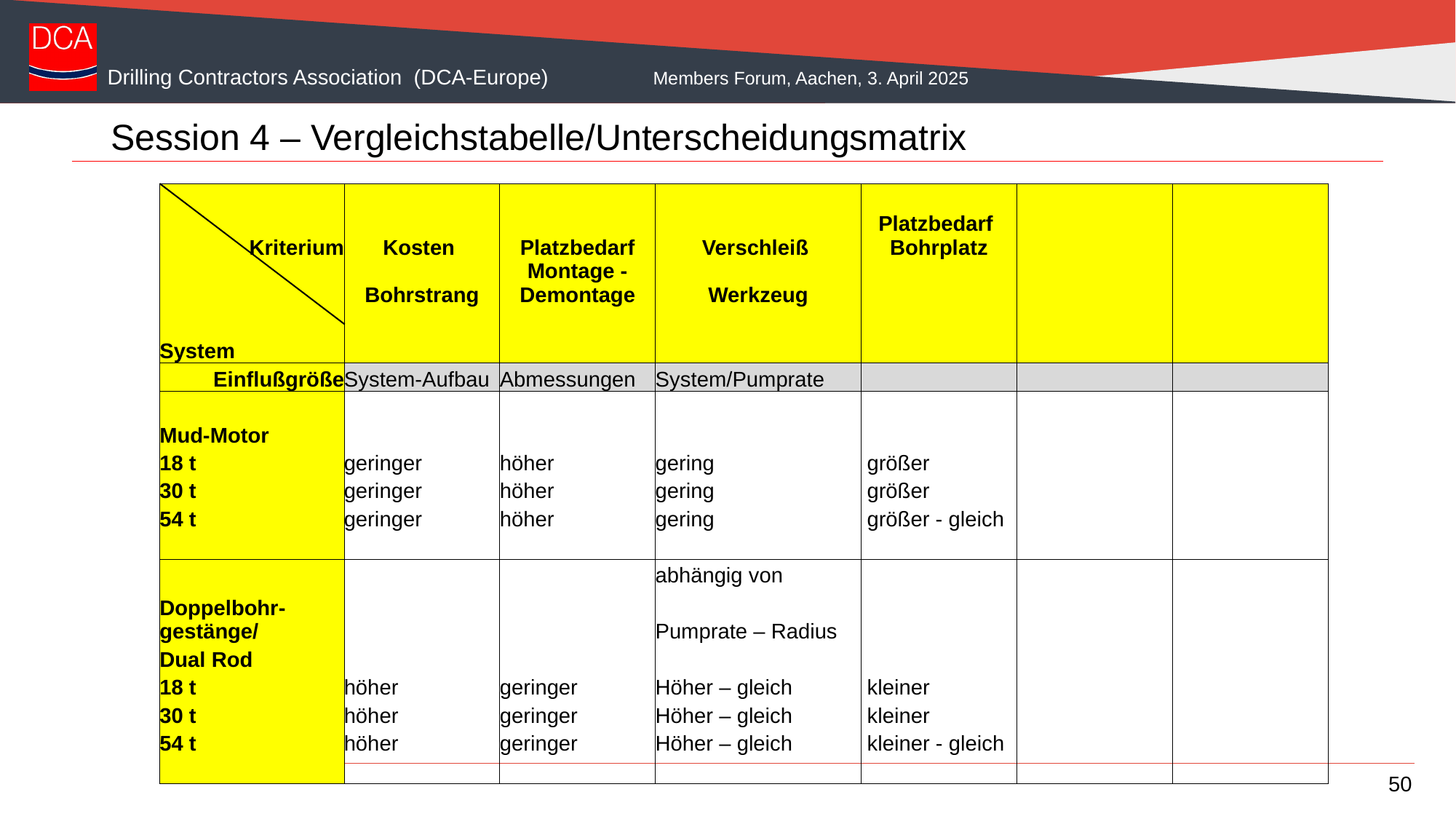

# Session 4 – Vergleichstabelle/Unterscheidungsmatrix
|  |  |  |  |  |  |  |
| --- | --- | --- | --- | --- | --- | --- |
| Kriterium | Kosten | Platzbedarf | Verschleiß | Platzbedarf Bohrplatz |  |  |
|  | Bohrstrang | Montage - Demontage | Werkzeug |  |  |  |
|  |  |  |  |  |  |  |
| System |  |  |  |  |  |  |
| Einflußgröße | System-Aufbau | Abmessungen | System/Pumprate |  |  |  |
|  |  |  |  |  |  |  |
| Mud-Motor |  |  |  |  |  |  |
| 18 t | geringer | höher | gering | größer |  |  |
| 30 t | geringer | höher | gering | größer |  |  |
| 54 t | geringer | höher | gering | größer - gleich |  |  |
|  |  |  |  |  |  |  |
|  |  |  | abhängig von |  |  |  |
| Doppelbohr-gestänge/ |  |  | Pumprate – Radius |  |  |  |
| Dual Rod |  |  |  |  |  |  |
| 18 t | höher | geringer | Höher – gleich | kleiner |  |  |
| 30 t | höher | geringer | Höher – gleich | kleiner |  |  |
| 54 t | höher | geringer | Höher – gleich | kleiner - gleich |  |  |
|  |  |  |  |  |  |  |